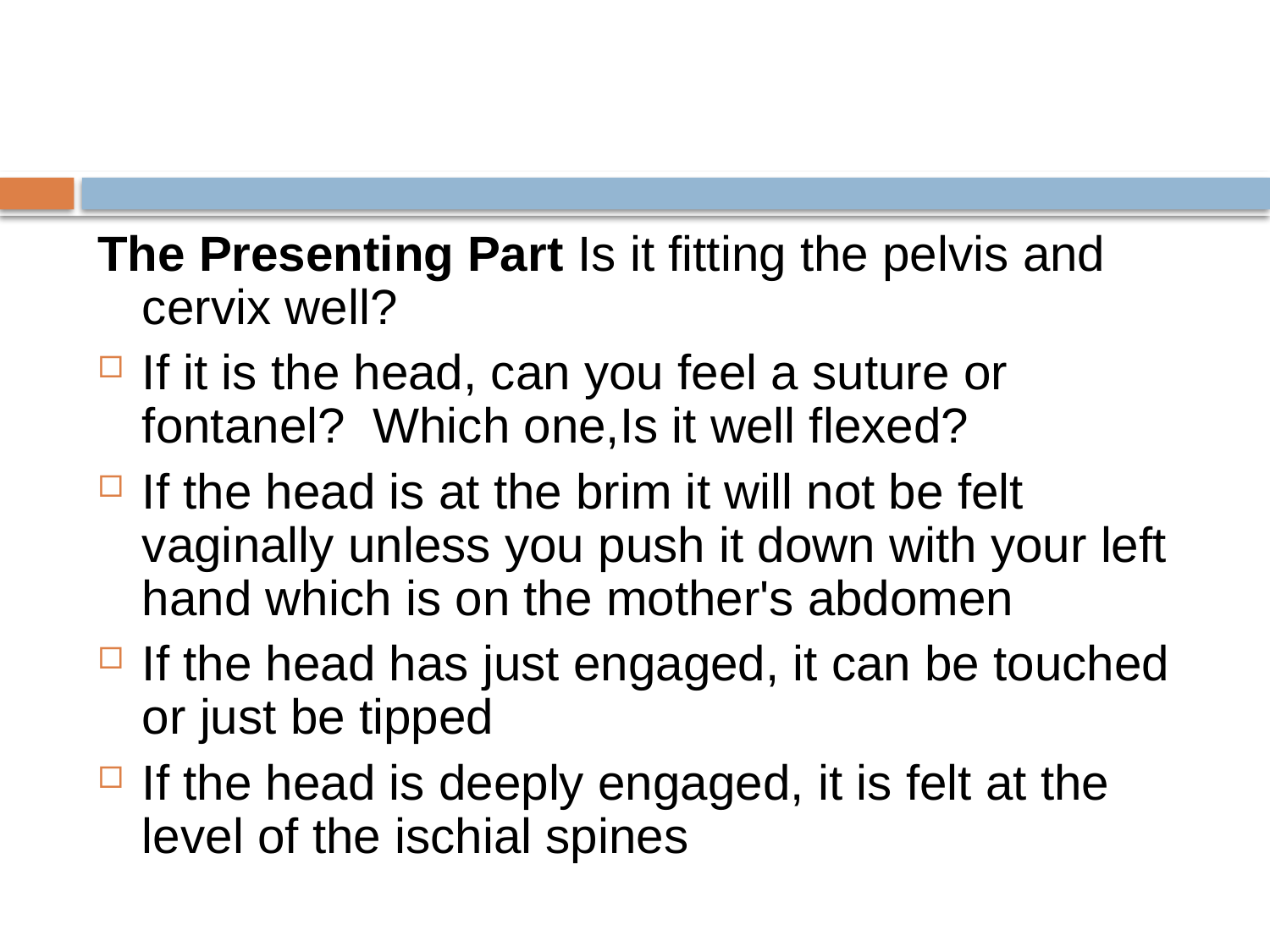

#
The Presenting Part Is it fitting the pelvis and cervix well?
If it is the head, can you feel a suture or fontanel?  Which one,Is it well flexed?
If the head is at the brim it will not be felt vaginally unless you push it down with your left hand which is on the mother's abdomen
If the head has just engaged, it can be touched or just be tipped
If the head is deeply engaged, it is felt at the level of the ischial spines